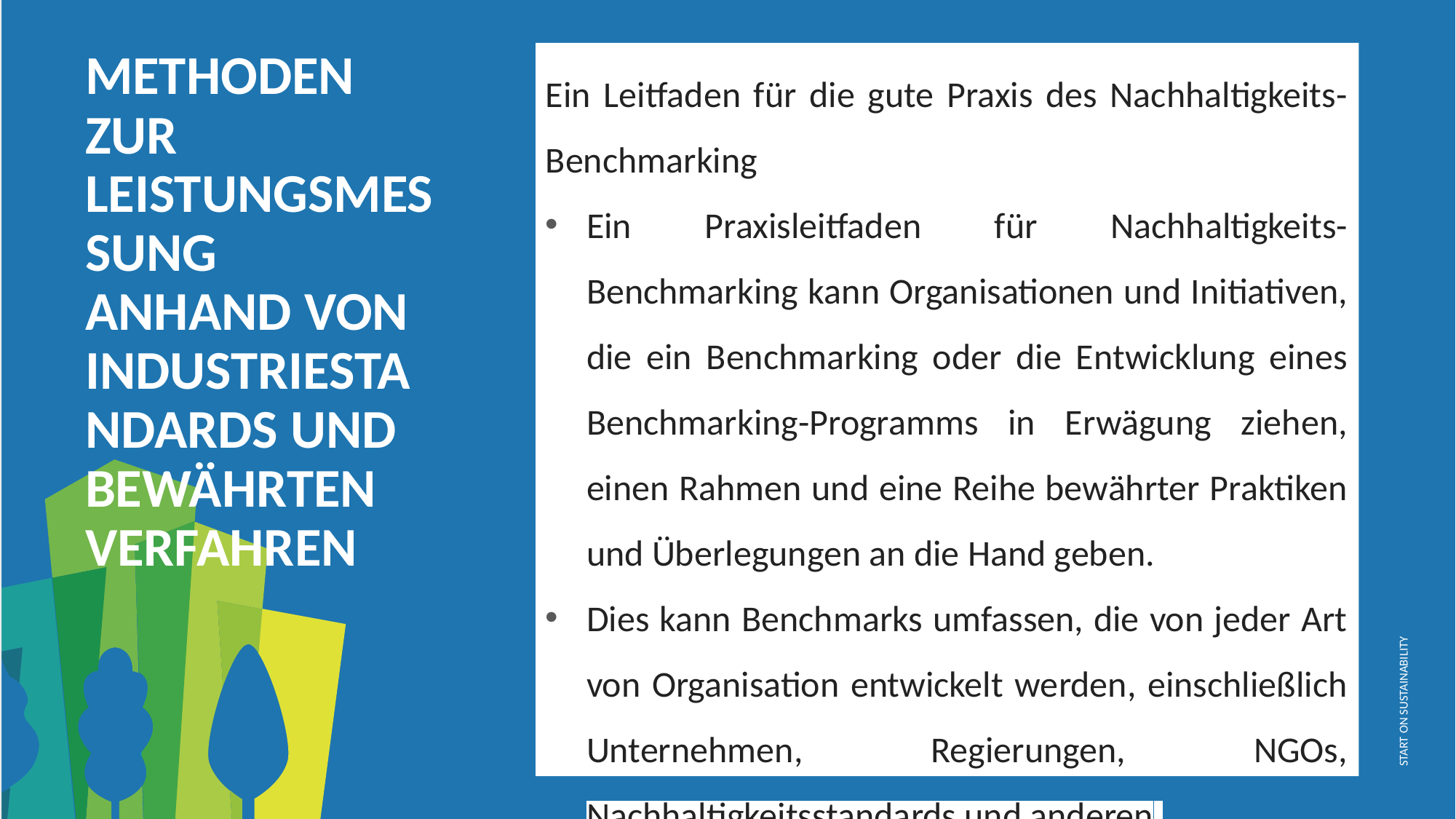

METHODEN ZUR LEISTUNGSMESSUNG ANHAND VON INDUSTRIESTANDARDS UND BEWÄHRTEN VERFAHREN

Ein Leitfaden für die gute Praxis des Nachhaltigkeits-Benchmarking
Ein Praxisleitfaden für Nachhaltigkeits-Benchmarking kann Organisationen und Initiativen, die ein Benchmarking oder die Entwicklung eines Benchmarking-Programms in Erwägung ziehen, einen Rahmen und eine Reihe bewährter Praktiken und Überlegungen an die Hand geben.
Dies kann Benchmarks umfassen, die von jeder Art von Organisation entwickelt werden, einschließlich Unternehmen, Regierungen, NGOs, Nachhaltigkeitsstandards und anderen.